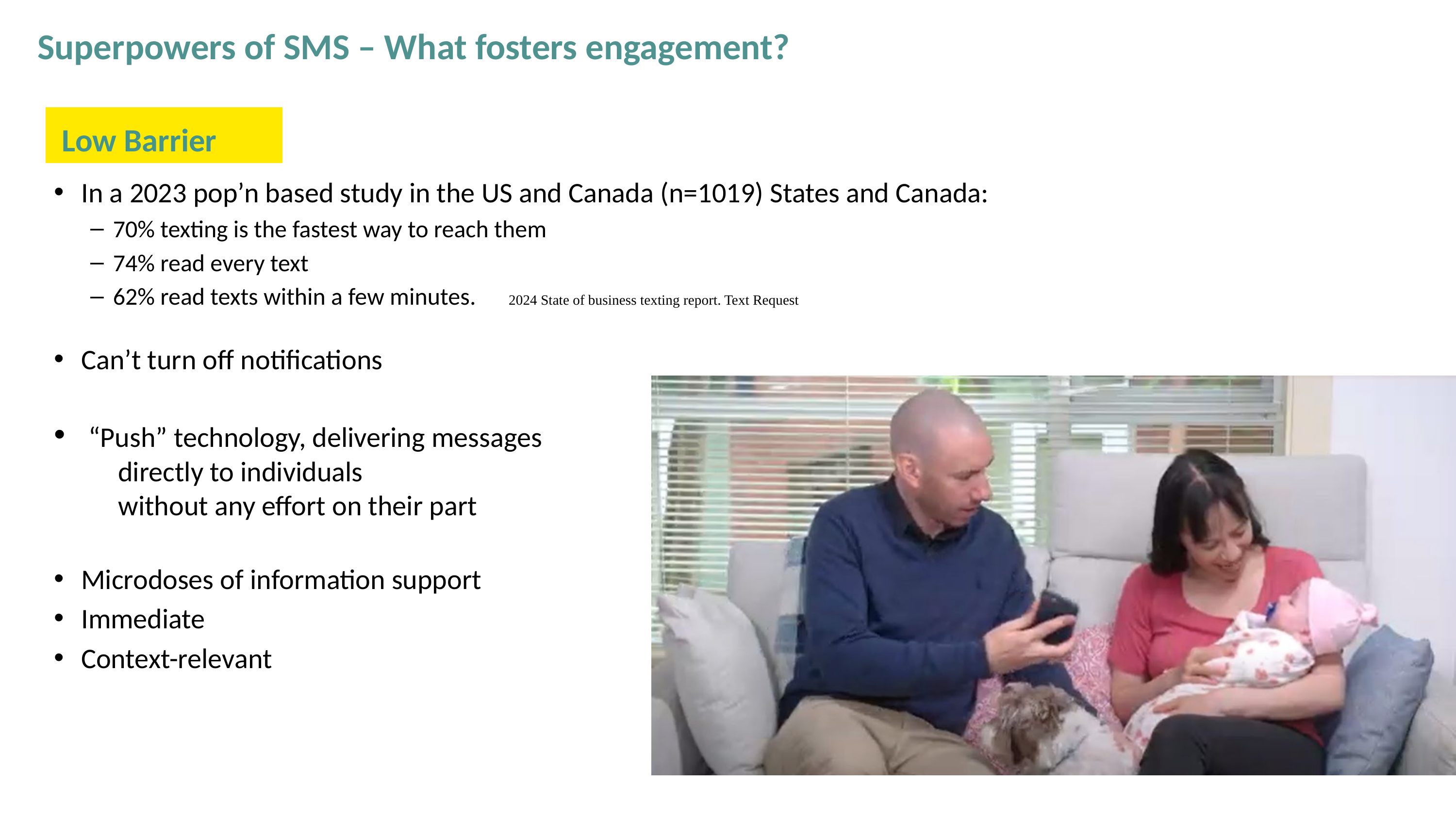

# Superpowers of SMS – What fosters engagement?
 Low Barrier
In a 2023 pop’n based study in the US and Canada (n=1019) States and Canada:
70% texting is the fastest way to reach them
74% read every text
62% read texts within a few minutes.      2024 State of business texting report. Text Request

Can’t turn off notifications

 “Push” technology, delivering messages
          directly to individuals
          without any effort on their part

Microdoses of information support
Immediate
Context-relevant

10